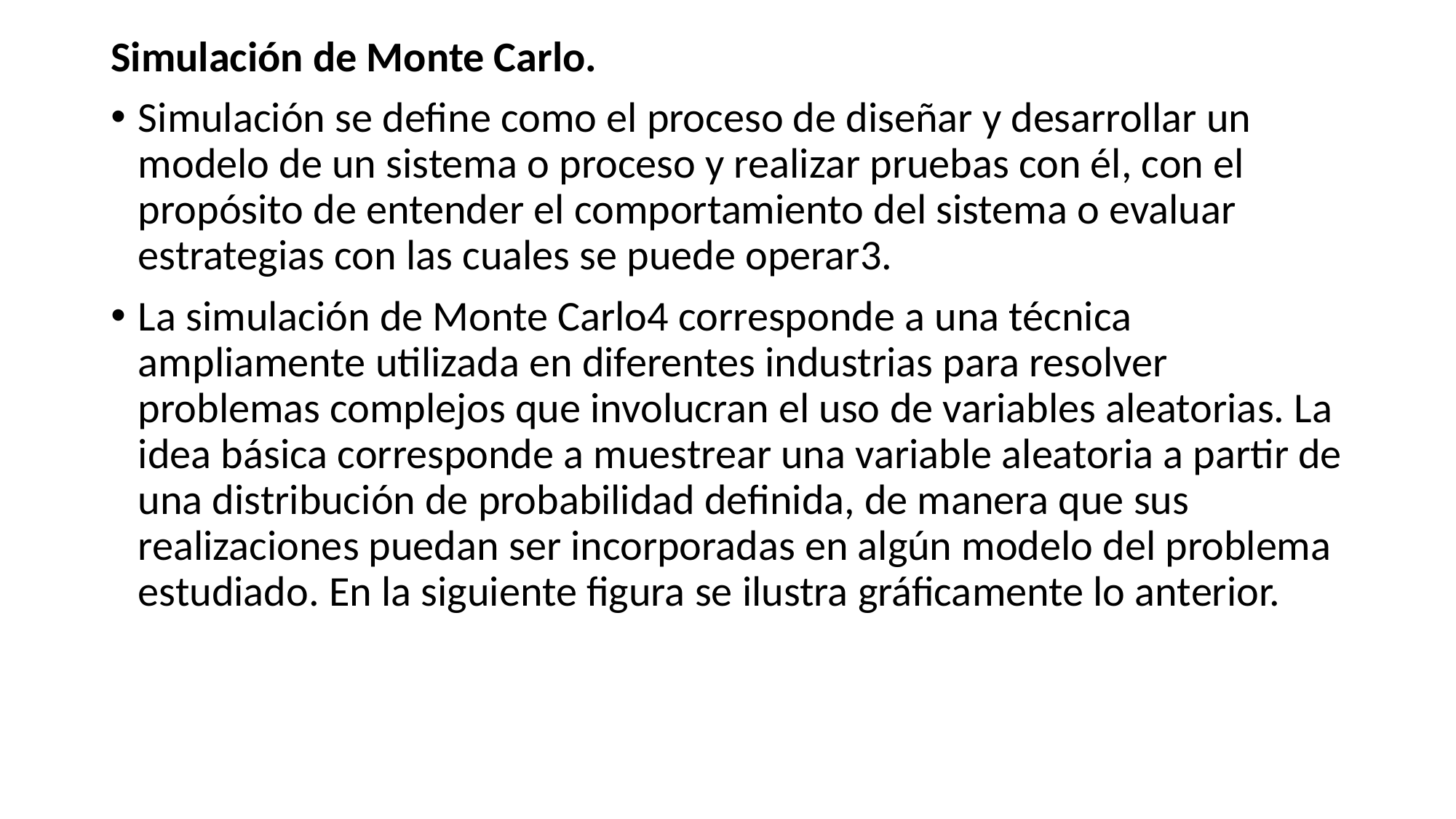

Simulación de Monte Carlo.
Simulación se define como el proceso de diseñar y desarrollar un modelo de un sistema o proceso y realizar pruebas con él, con el propósito de entender el comportamiento del sistema o evaluar estrategias con las cuales se puede operar3.
La simulación de Monte Carlo4 corresponde a una técnica ampliamente utilizada en diferentes industrias para resolver problemas complejos que involucran el uso de variables aleatorias. La idea básica corresponde a muestrear una variable aleatoria a partir de una distribución de probabilidad definida, de manera que sus realizaciones puedan ser incorporadas en algún modelo del problema estudiado. En la siguiente figura se ilustra gráficamente lo anterior.